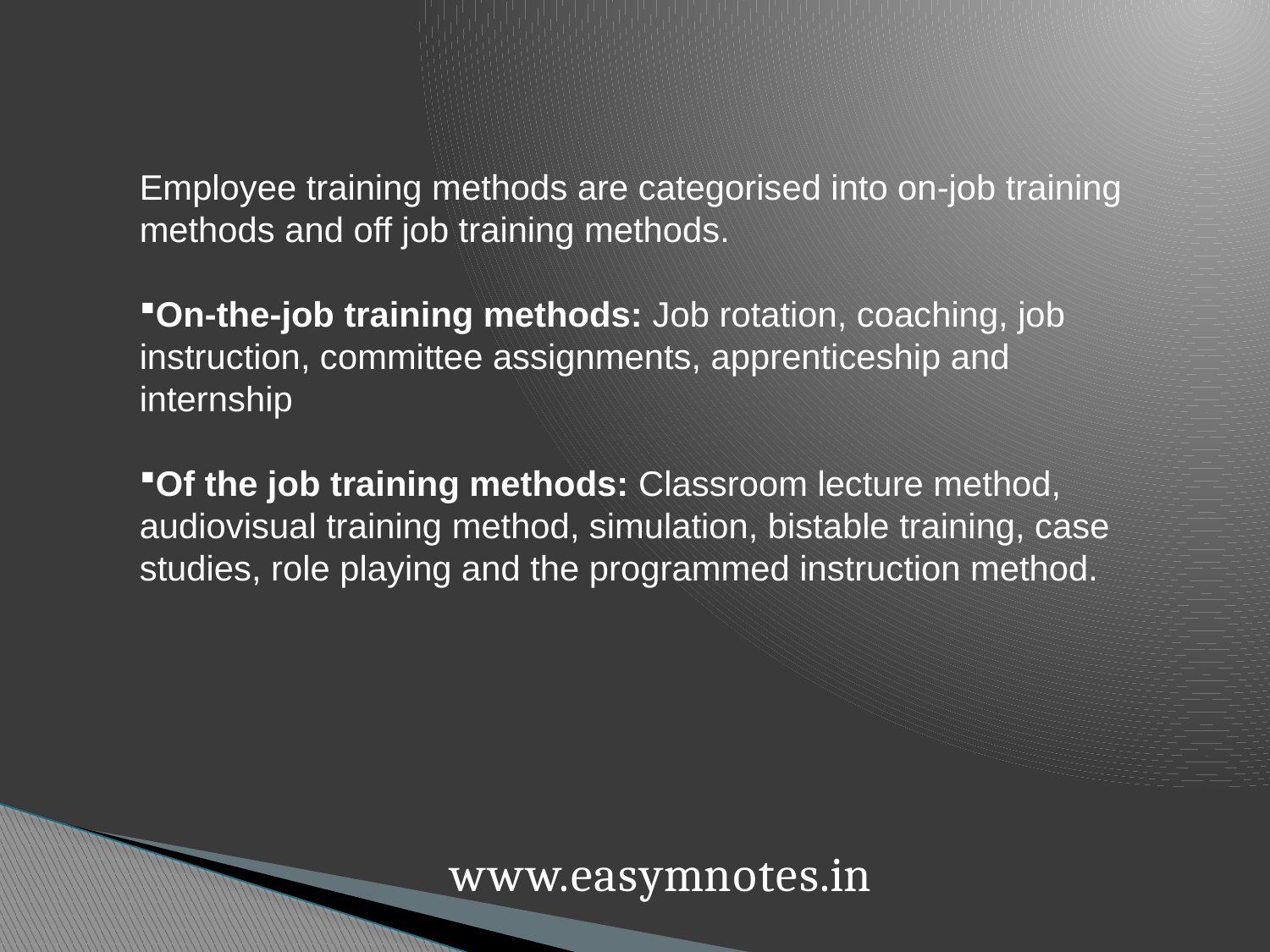

Employee training methods are categorised into on-job training methods and off job training methods.

On-the-job training methods: Job rotation, coaching, job instruction, committee assignments, apprenticeship and internship

Of the job training methods: Classroom lecture method, audiovisual training method, simulation, bistable training, case studies, role playing and the programmed instruction method.
www.easymnotes.in